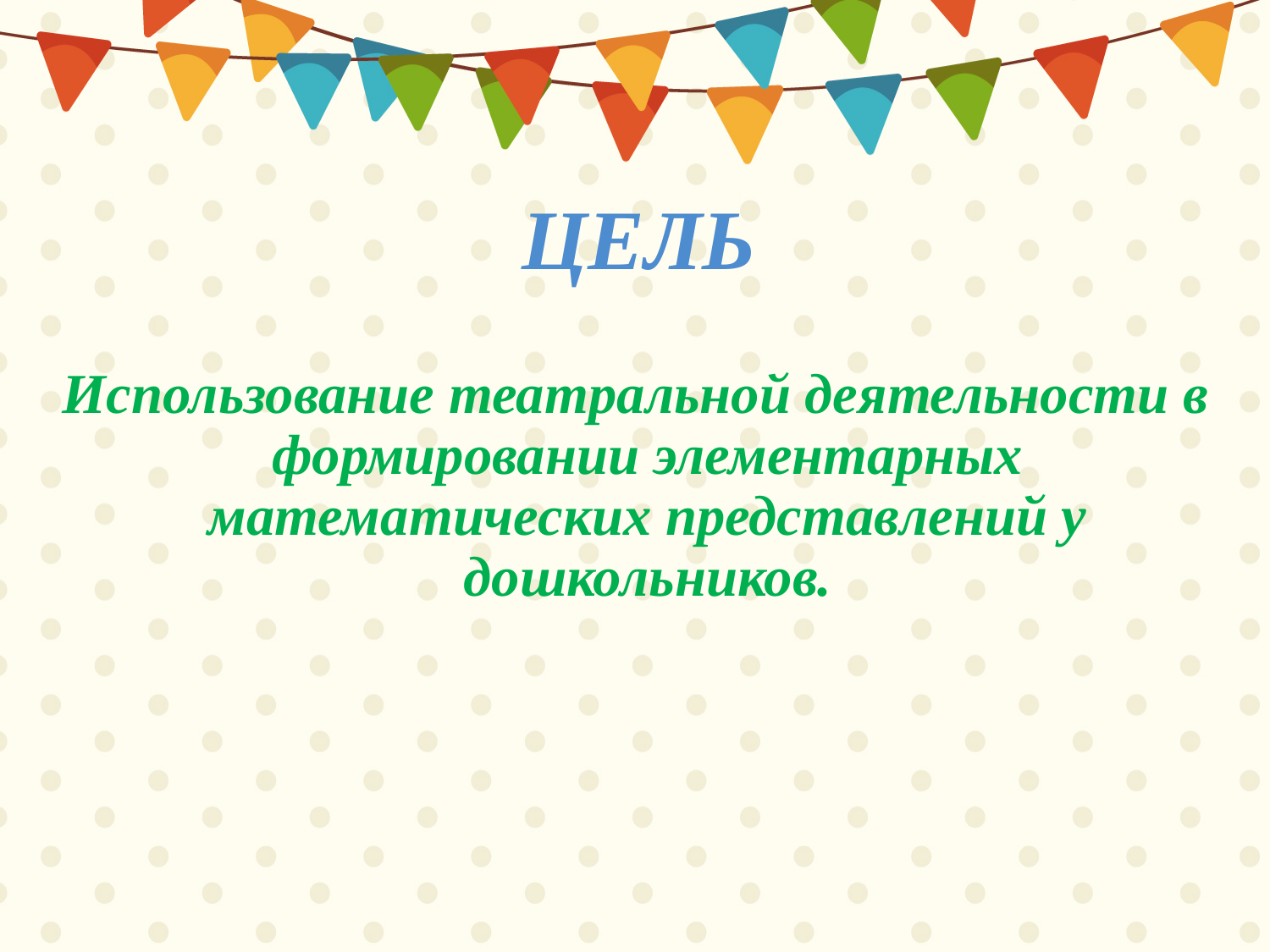

# Цель
Использование театральной деятельности в формировании элементарных математических представлений у дошкольников.